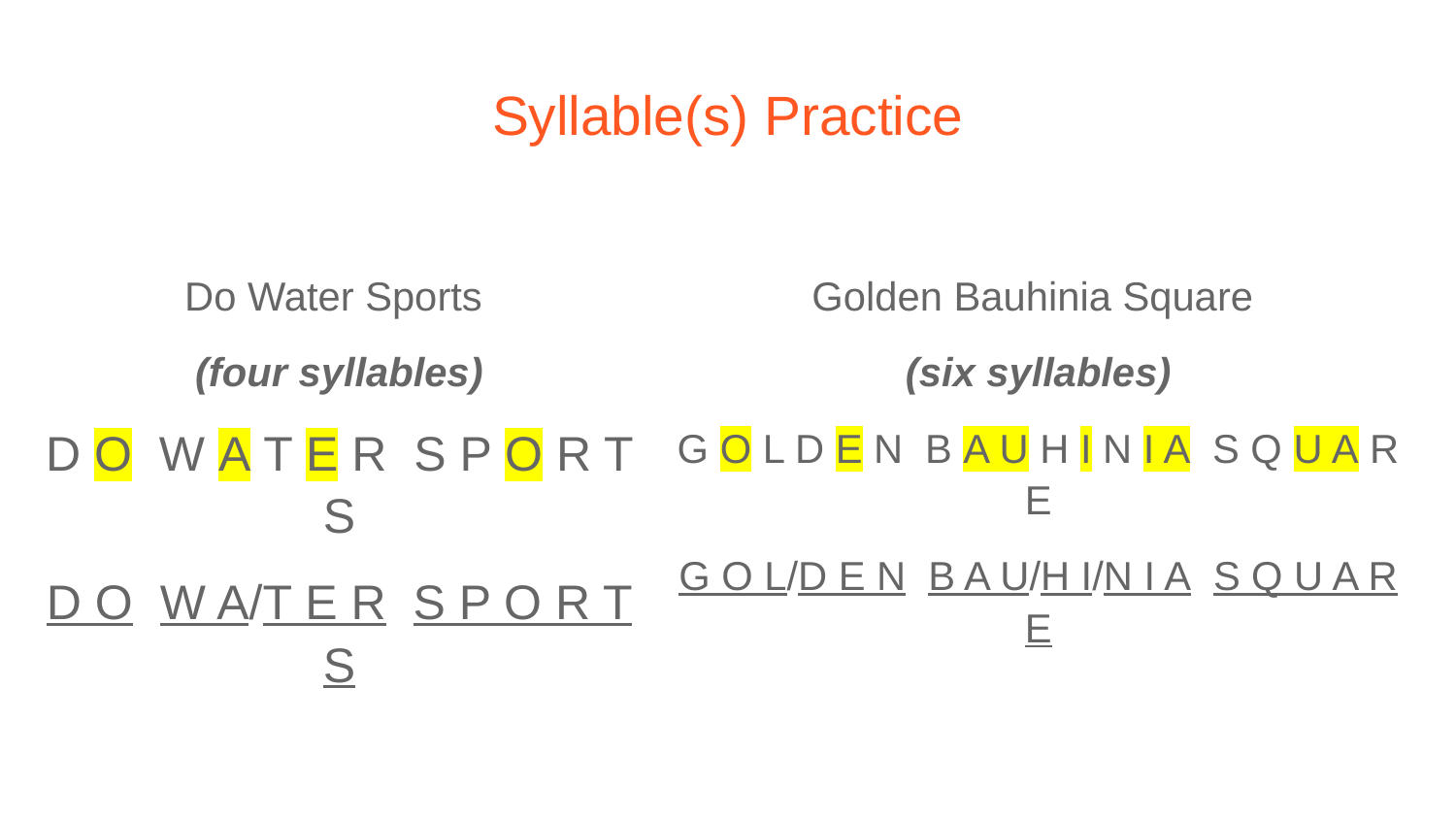

# Syllable(s) Practice

Do Water Sports
(four syllables)
D O  W A T E R  S P O R T S
D O  W A/T E R  S P O R T S

Golden Bauhinia Square
(six syllables)
G O L D E N  B A U H I N I A  S Q U A R E
G O L/D E N  B A U/H I/N I A  S Q U A R E